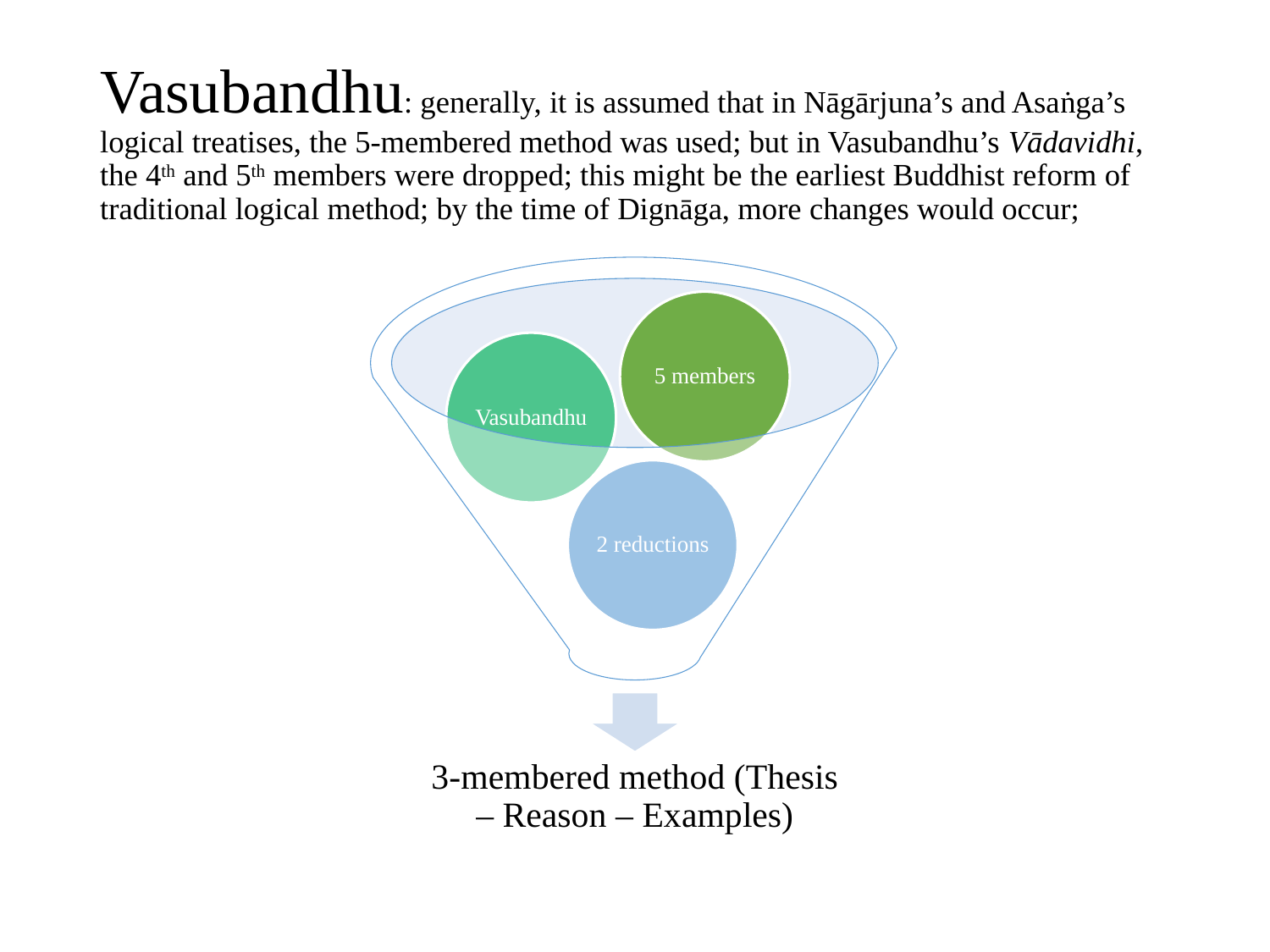

# Vasubandhu: generally, it is assumed that in Nāgārjuna’s and Asaṅga’s logical treatises, the 5-membered method was used; but in Vasubandhu’s Vādavidhi, the 4th and 5th members were dropped; this might be the earliest Buddhist reform of traditional logical method; by the time of Dignāga, more changes would occur;
3-membered method (Thesis – Reason – Examples)
2 reductions
Vasubandhu
5 members